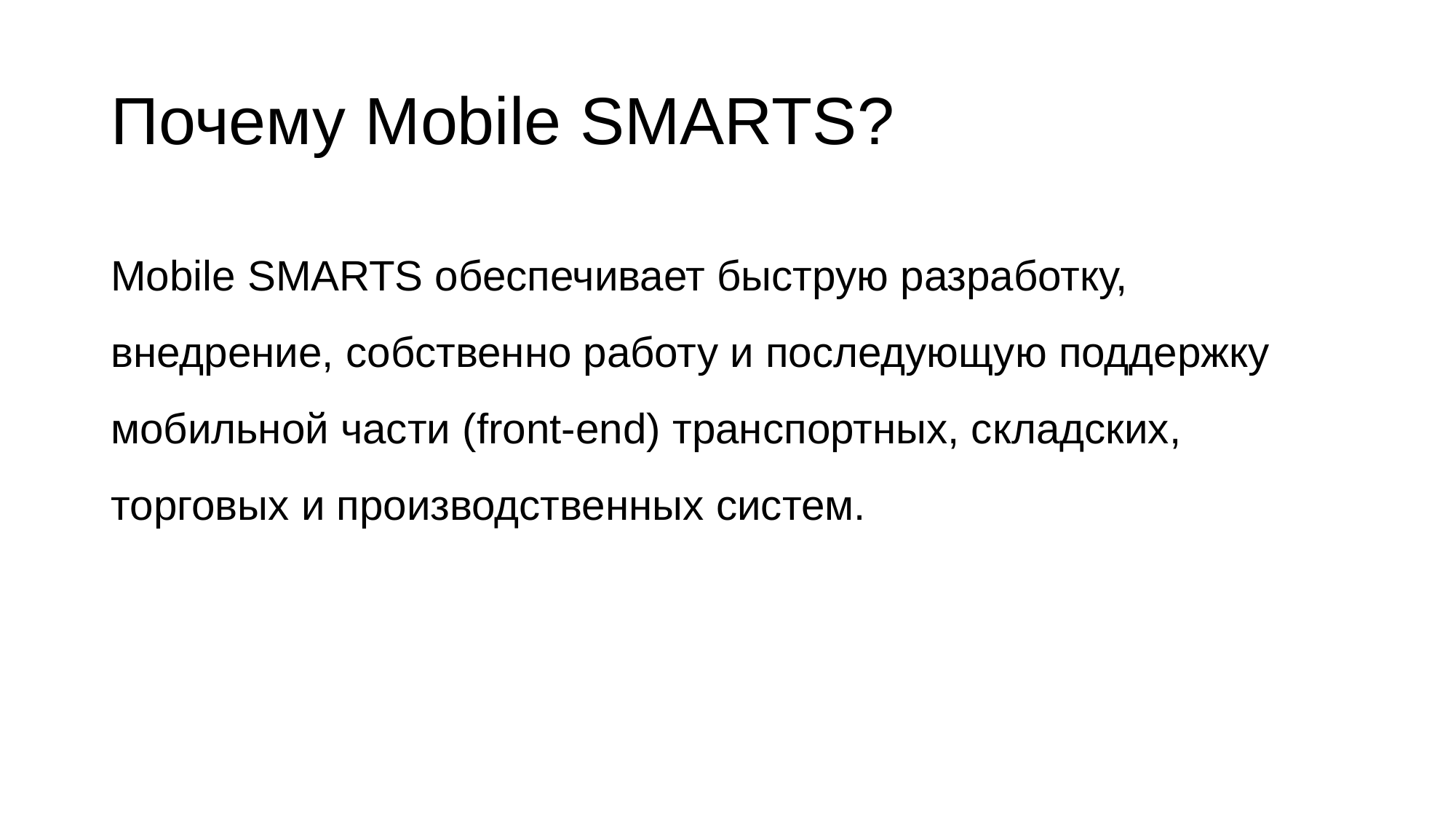

# Почему Mobile SMARTS?
Mobile SMARTS обеспечивает быструю разработку, внедрение, собственно работу и последующую поддержку мобильной части (front-end) транспортных, складских, торговых и производственных систем.